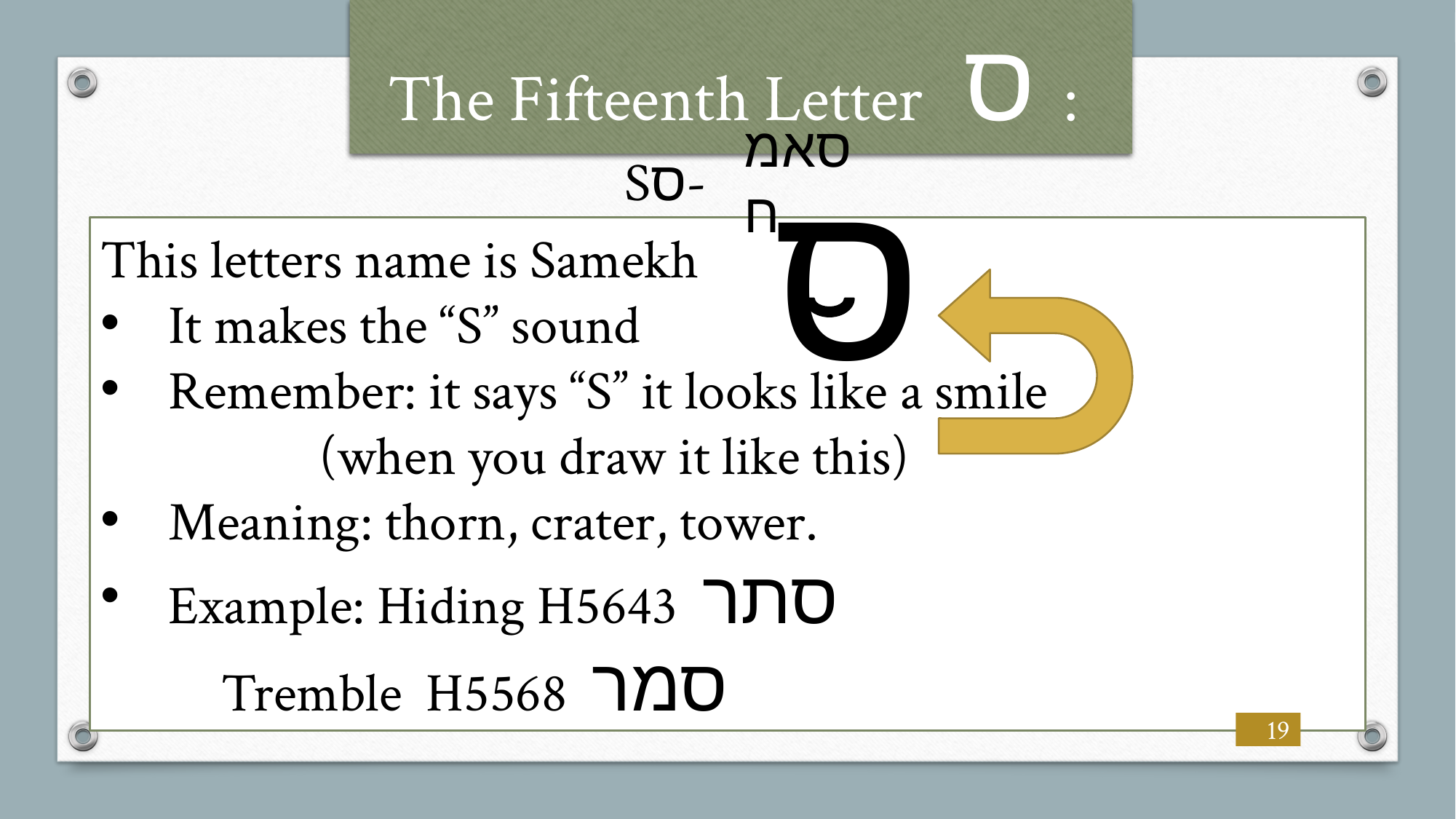

# The Fifteenth Letter  ס :

ס

סאמח
Sס-
This letters name is Samekh
It makes the “S” sound
Remember: it says “S” it looks like a smile
                  (when you draw it like this)
Meaning: thorn, crater, tower.
Example: Hiding H5643  סתר
	 Tremble  H5568  סמר
19